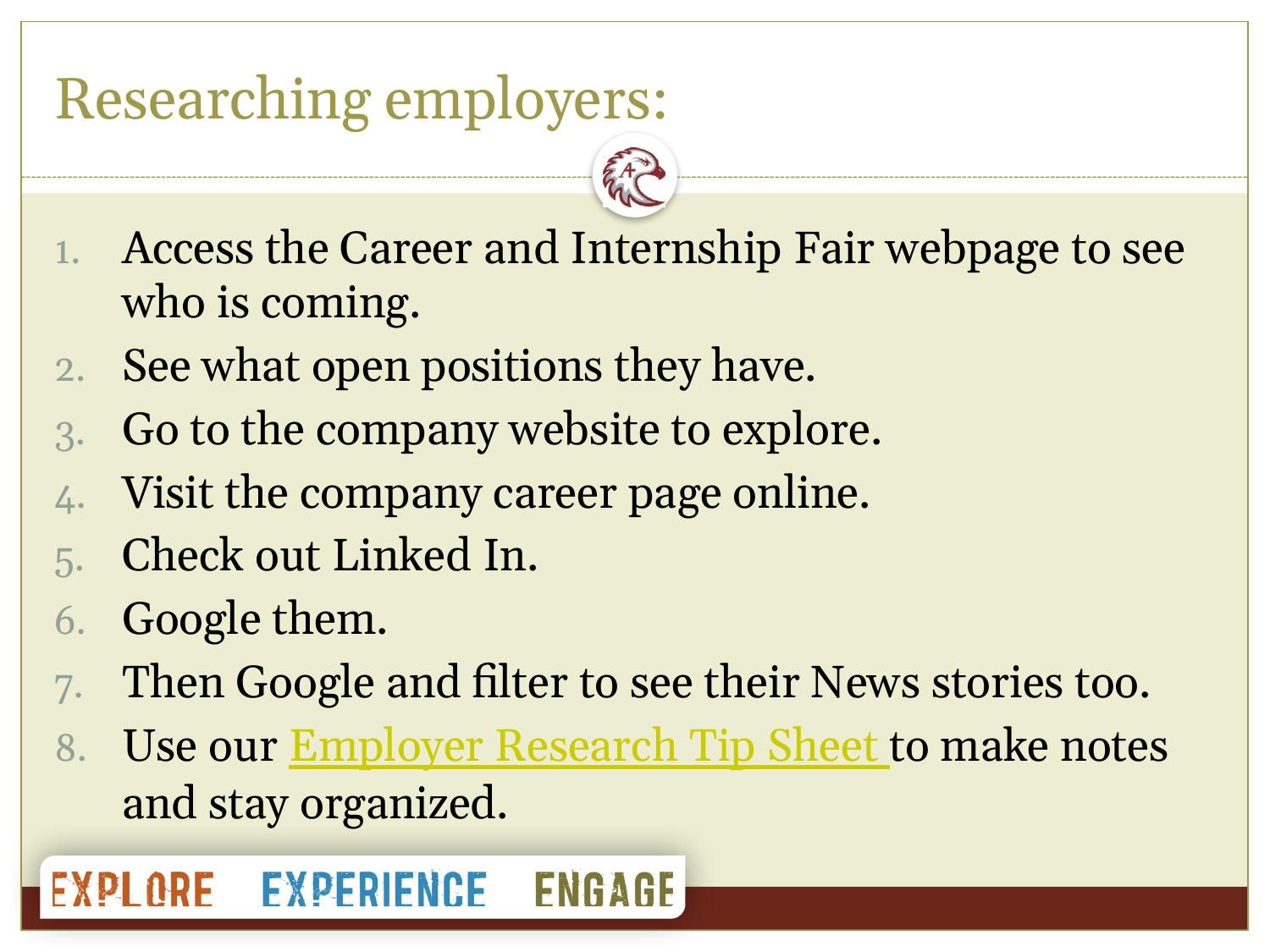

# Researching employers:
Access the Career and Internship Fair webpage to see who is coming.
See what open positions they have.
Go to the company website to explore.
Visit the company career page online.
Check out Linked In.
Google them.
Then Google and filter to see their News stories too.
Use our Employer Research Tip Sheet to make notes and stay organized.